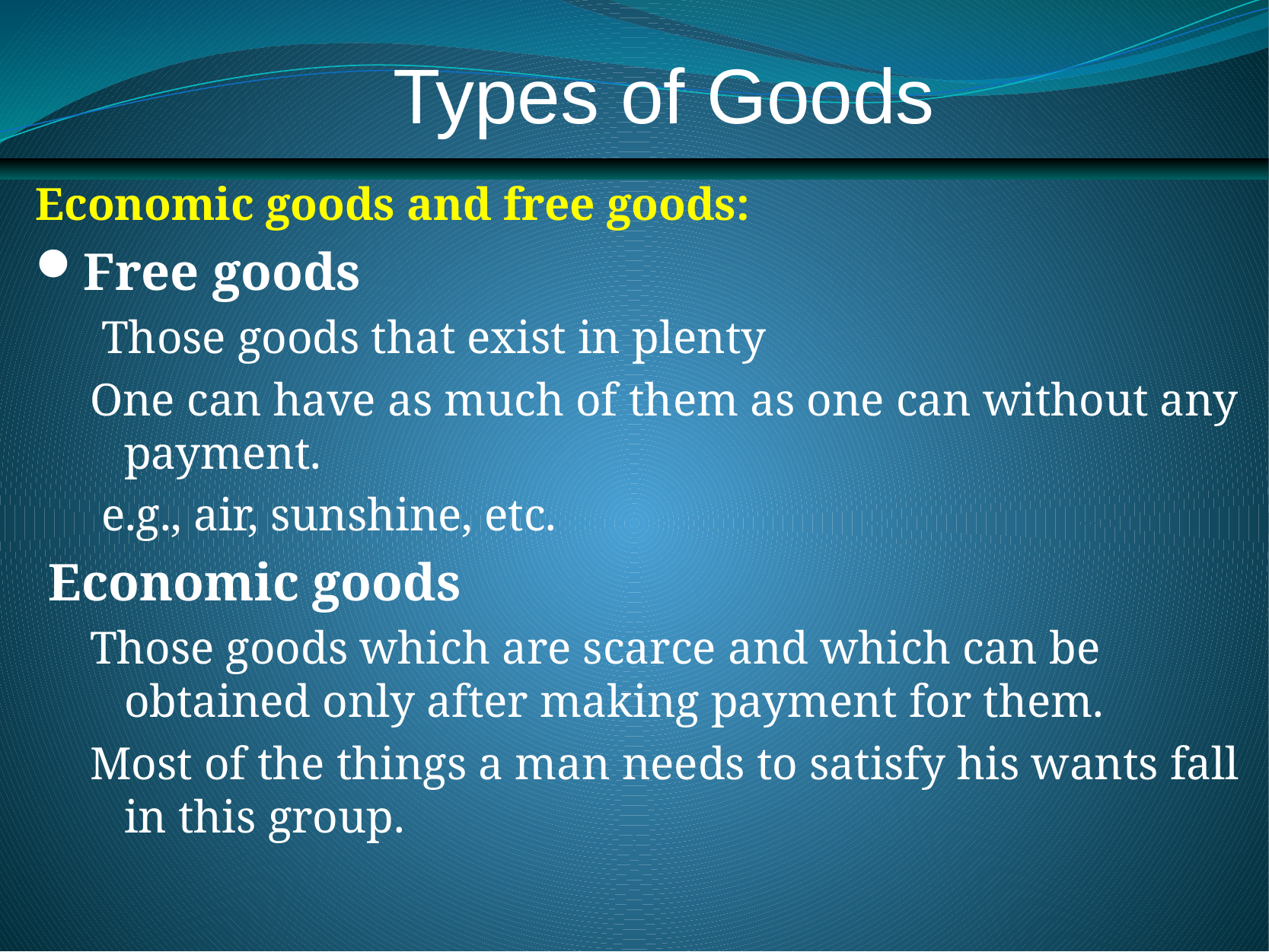

Types of Goods

Economic goods and free goods:
Free goods
 Those goods that exist in plenty
One can have as much of them as one can without any payment.
 e.g., air, sunshine, etc.
 Economic goods
Those goods which are scarce and which can be obtained only after making payment for them.
Most of the things a man needs to satisfy his wants fall in this group.